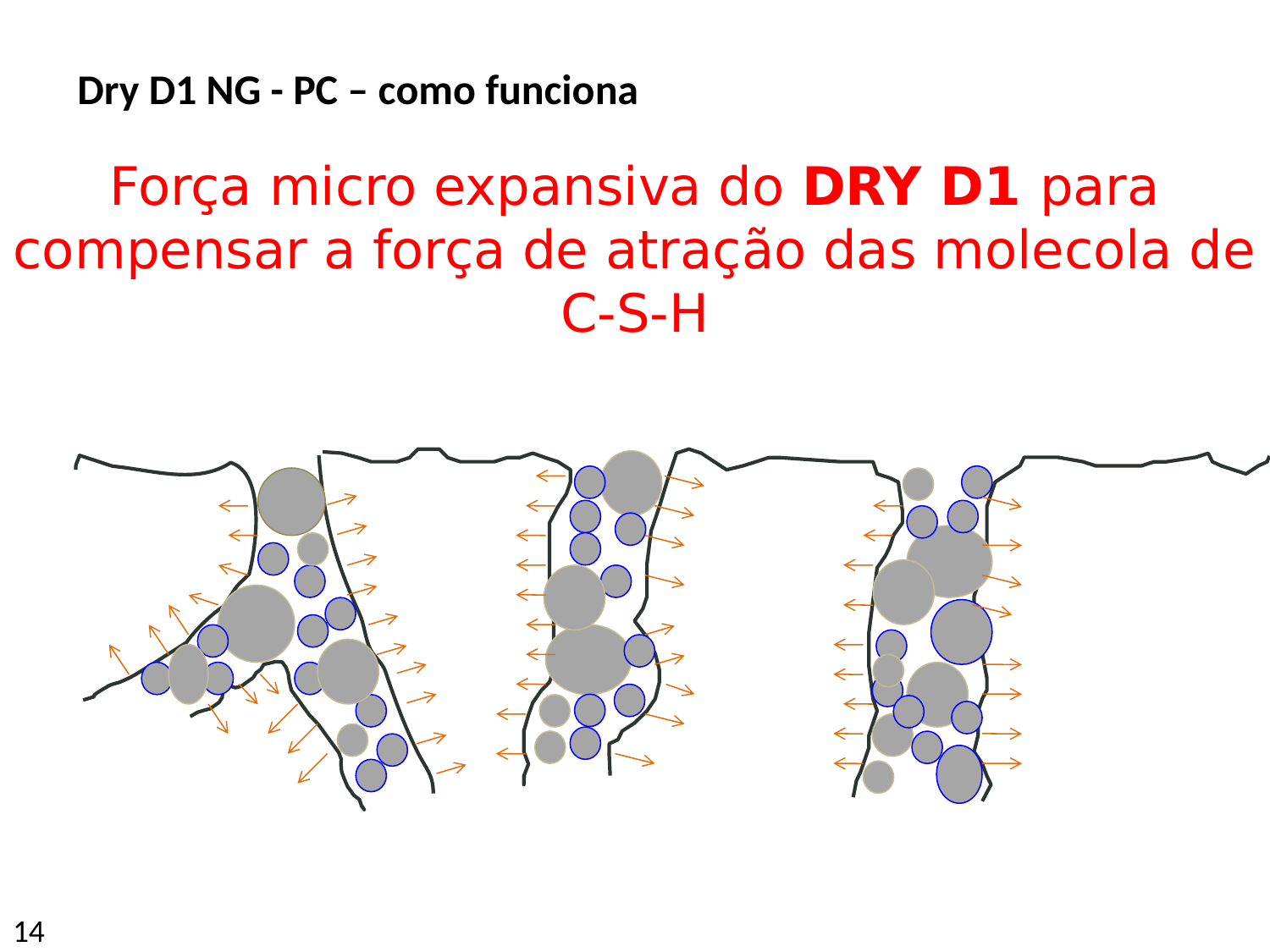

Dry D1 NG - PC – como funciona
Força micro expansiva do DRY D1 para compensar a força de atração das molecola de C-S-H

14